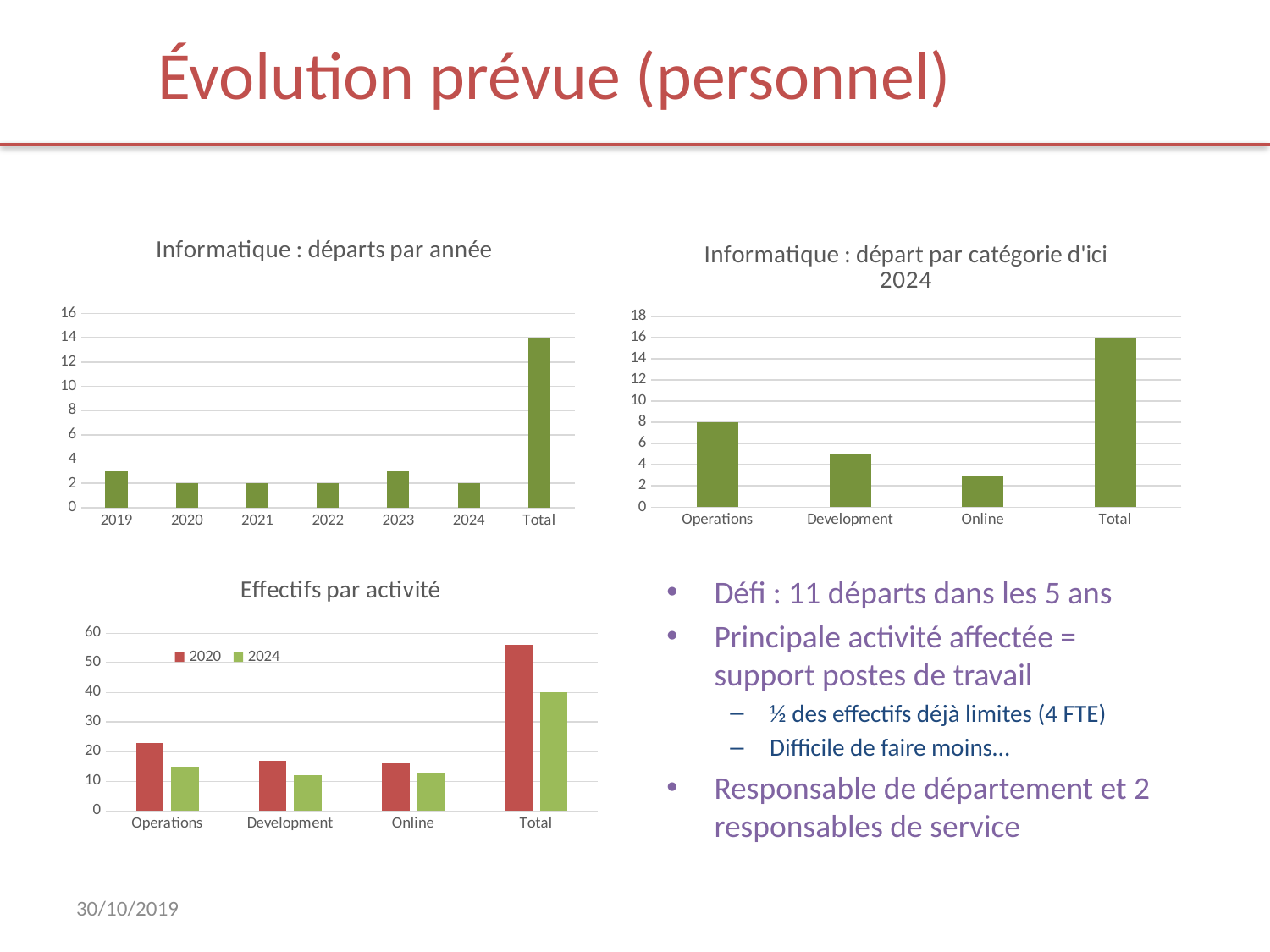

# Évolution prévue (personnel)

### Chart: Informatique : départs par année

| Category | Total |
|---|---|
| 2019 | 3.0 |
| 2020 | 2.0 |
| 2021 | 2.0 |
| 2022 | 2.0 |
| 2023 | 3.0 |
| 2024 | 2.0 |
| Total | 14.0 |

### Chart: Informatique : départ par catégorie d'ici 2024

| Category | Total |
|---|---|
| Operations | 8.0 |
| Development | 5.0 |
| Online | 3.0 |
| Total | 16.0 |

### Chart: Effectifs par activité

| Category | 2020 | 2024 |
|---|---|---|
| Operations | 23.0 | 15.0 |
| Development | 17.0 | 12.0 |
| Online | 16.0 | 13.0 |
| Total | 56.0 | 40.0 |
Défi : 11 départs dans les 5 ans
Principale activité affectée = support postes de travail
½ des effectifs déjà limites (4 FTE)
Difficile de faire moins…
Responsable de département et 2 responsables de service
30/10/2019